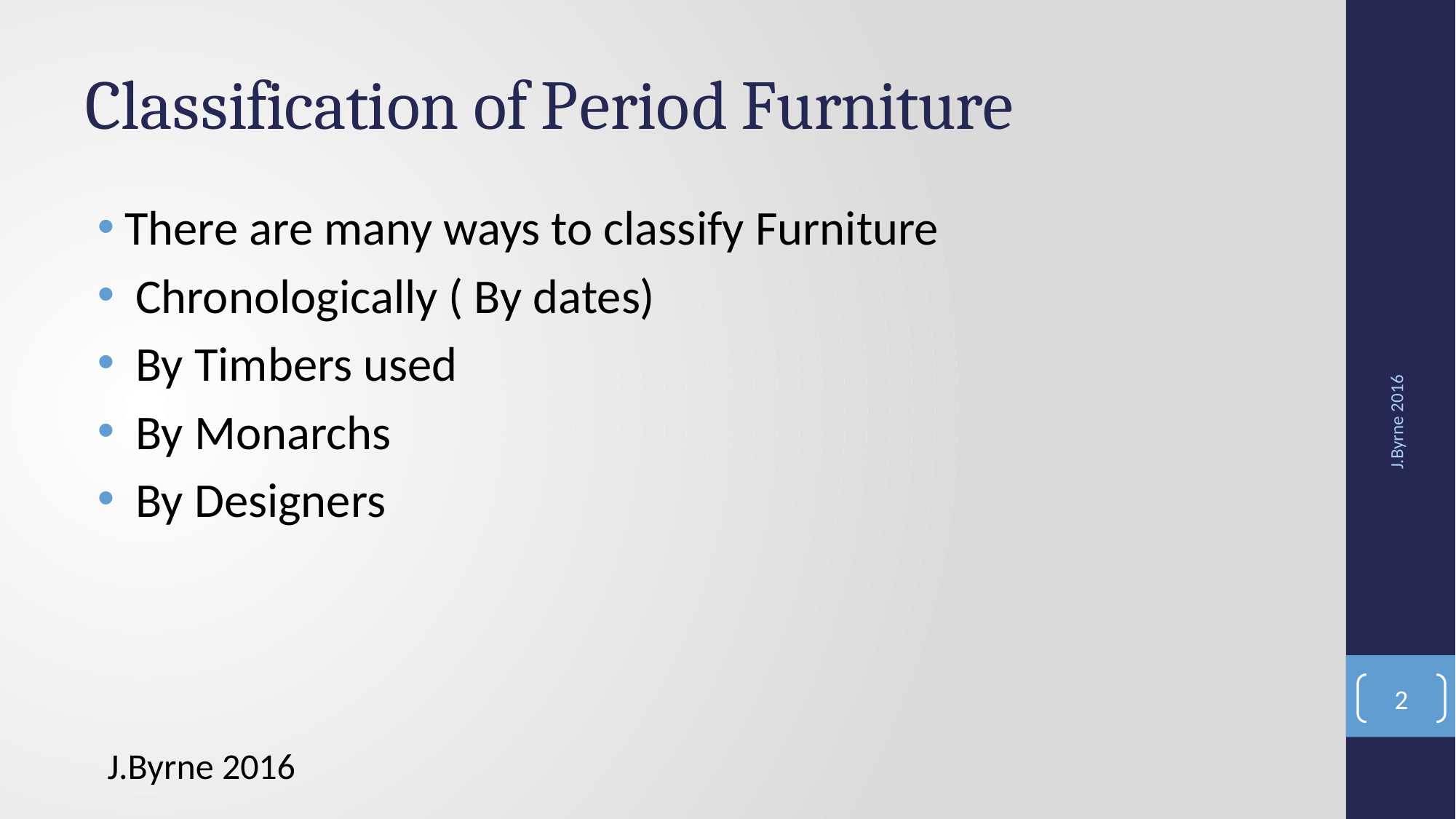

# Classification of Period Furniture
There are many ways to classify Furniture
 Chronologically ( By dates)
 By Timbers used
 By Monarchs
 By Designers

J.Byrne 2016
2
J.Byrne 2016